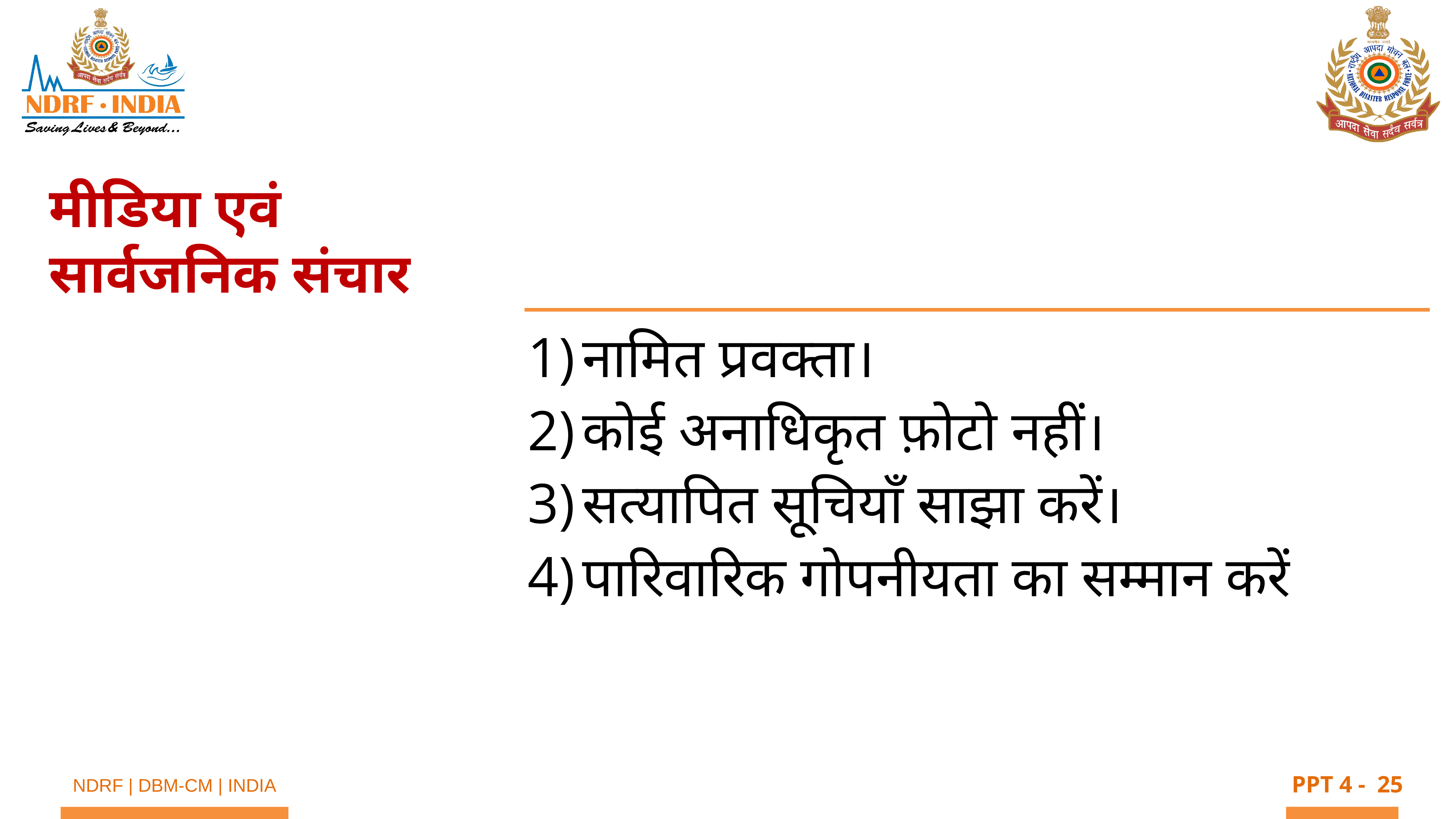

मीडिया एवं सार्वजनिक संचार
नामित प्रवक्ता।
कोई अनाधिकृत फ़ोटो नहीं।
सत्यापित सूचियाँ साझा करें।
पारिवारिक गोपनीयता का सम्मान करें
25